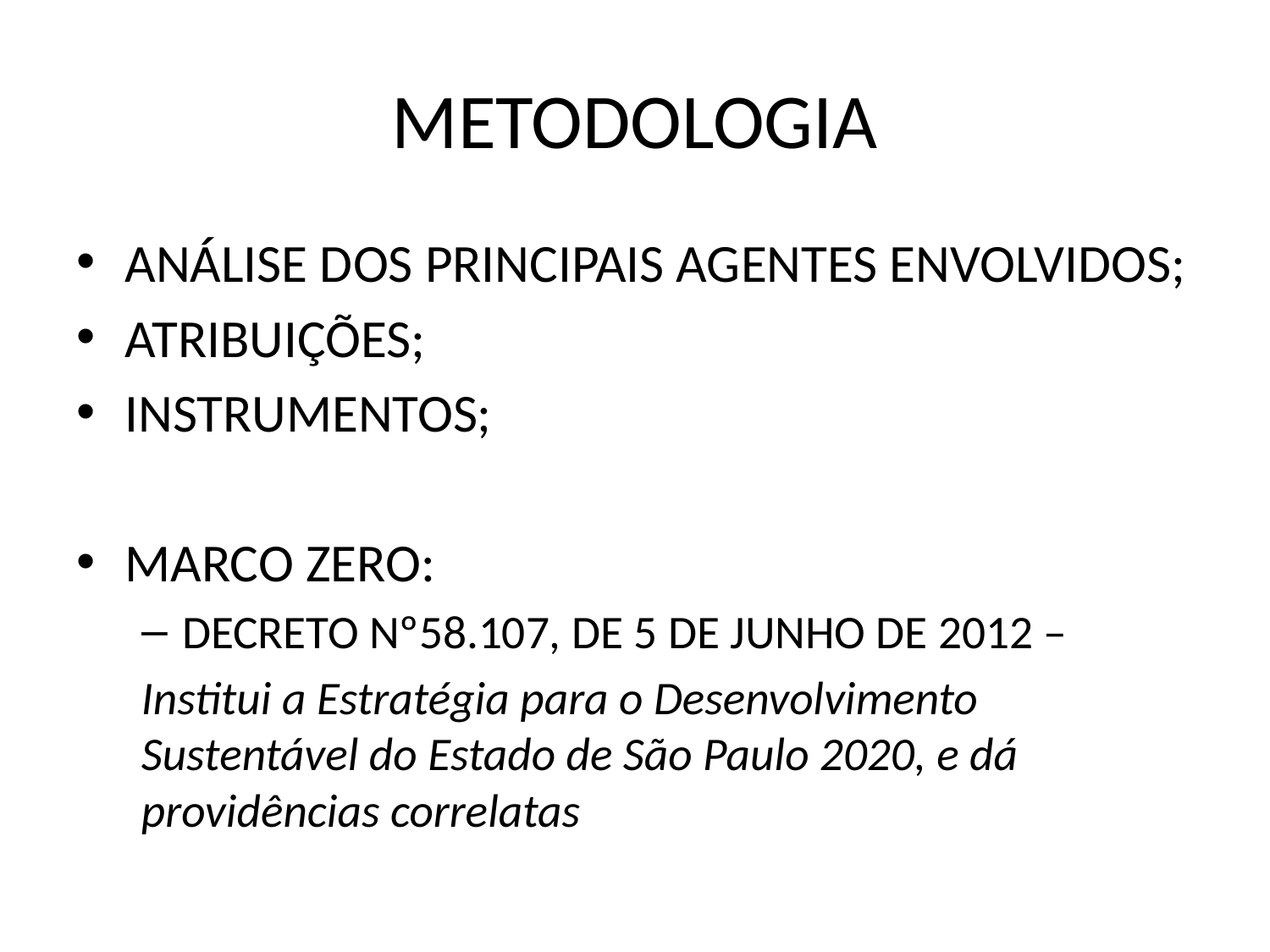

# METODOLOGIA
ANÁLISE DOS PRINCIPAIS AGENTES ENVOLVIDOS;
ATRIBUIÇÕES;
INSTRUMENTOS;

MARCO ZERO:
DECRETO Nº58.107, DE 5 DE JUNHO DE 2012 –
Institui a Estratégia para o Desenvolvimento Sustentável do Estado de São Paulo 2020, e dá providências correlatas